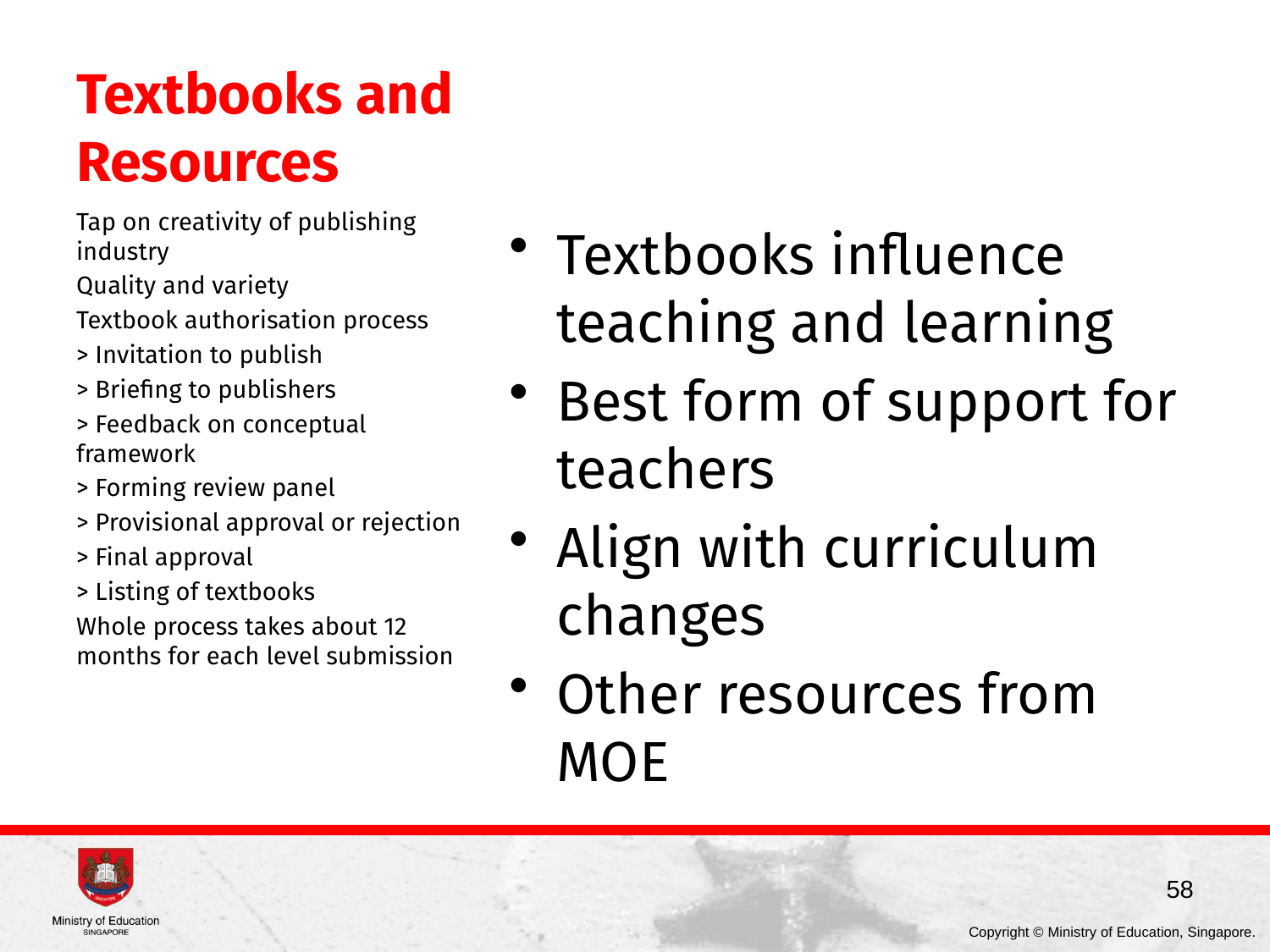

# Textbooks and Resources
Tap on creativity of publishing industry
Quality and variety
Textbook authorisation process
> Invitation to publish
> Briefing to publishers
> Feedback on conceptual framework
> Forming review panel
> Provisional approval or rejection
> Final approval
> Listing of textbooks
Whole process takes about 12 months for each level submission
Textbooks influence teaching and learning
Best form of support for teachers
Align with curriculum changes
Other resources from MOE

58